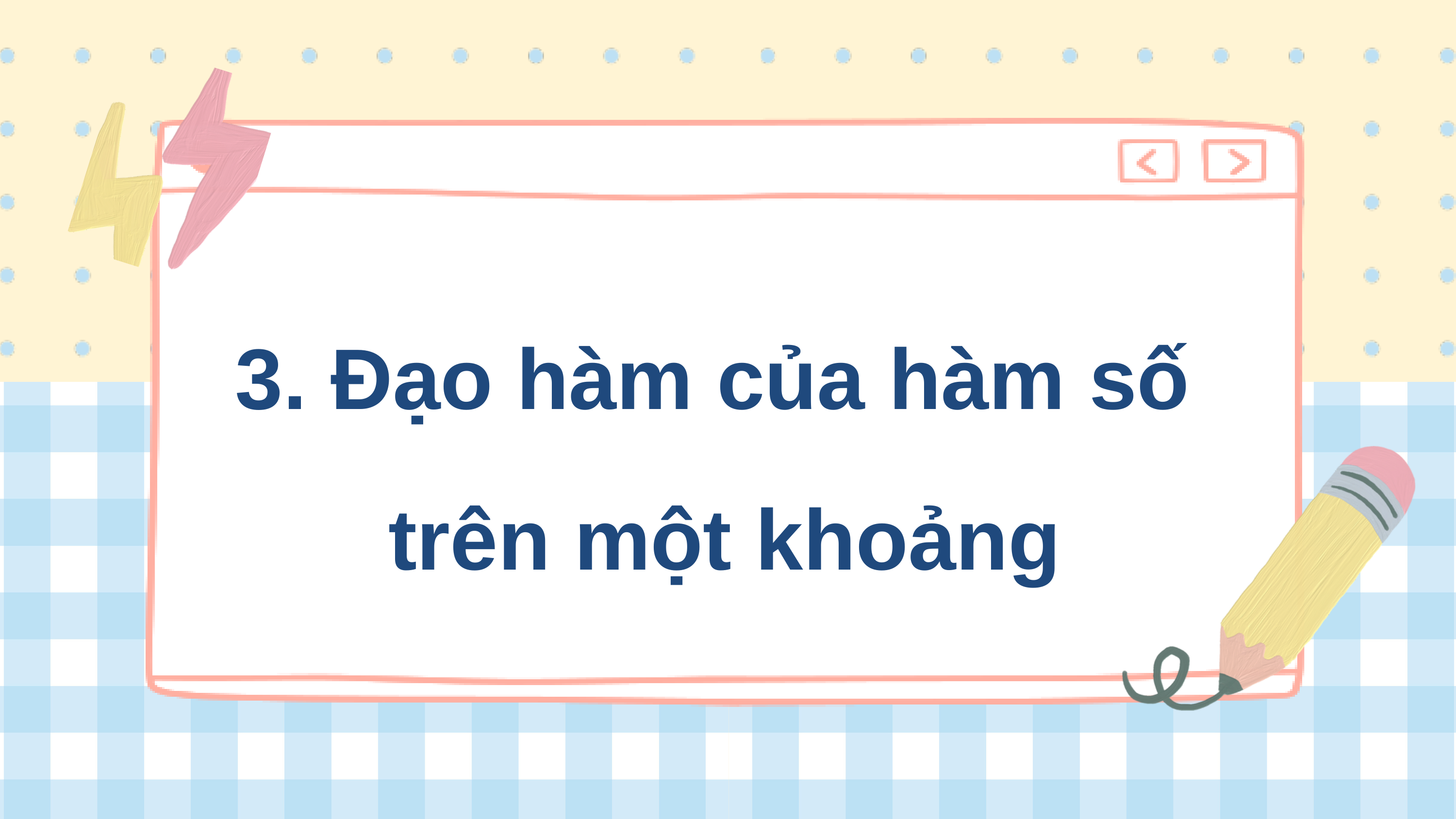

3. Đạo hàm của hàm số
trên một khoảng